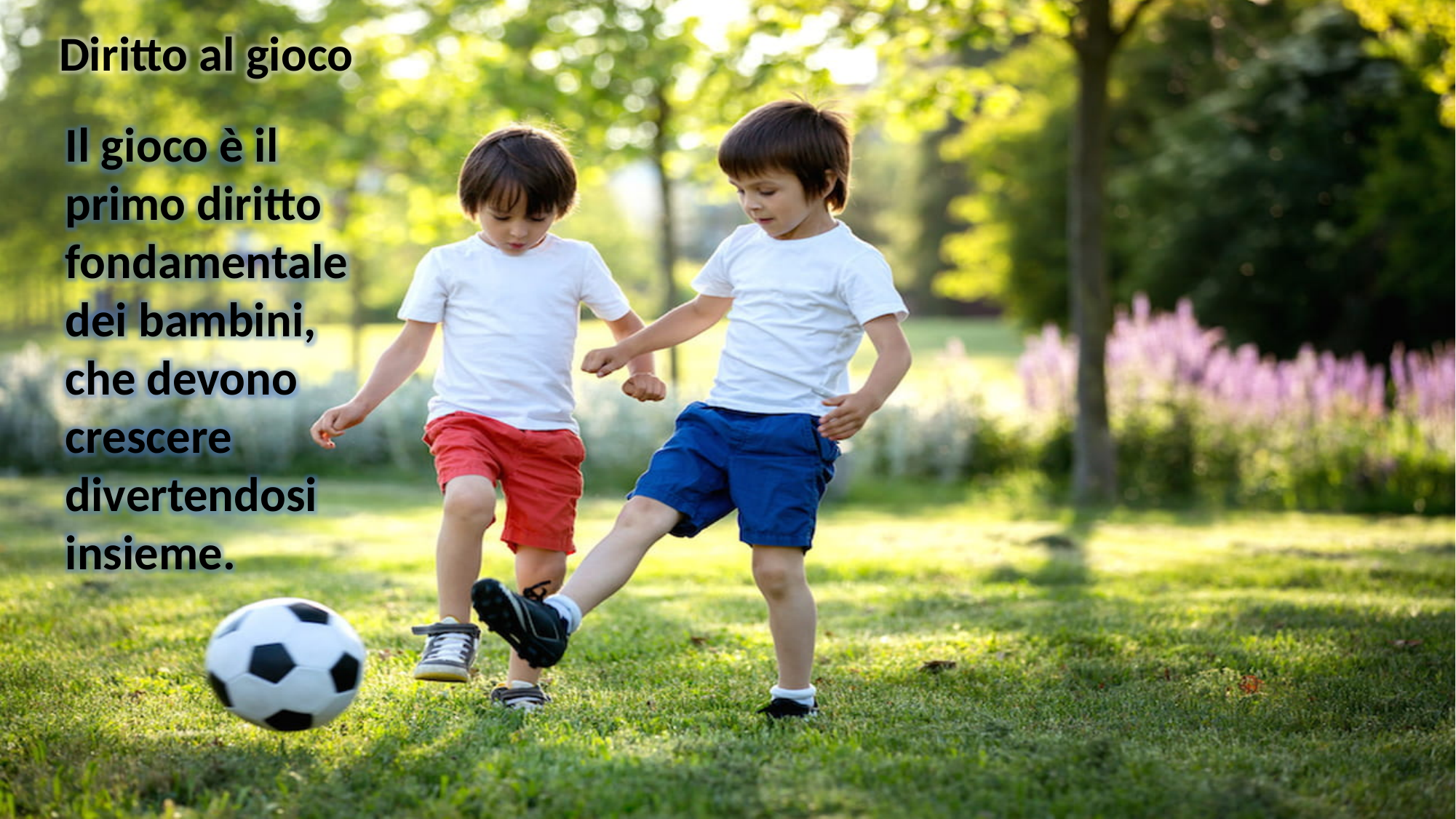

Diritto al gioco
Il gioco è il primo diritto fondamentale dei bambini, che devono crescere divertendosi insieme.